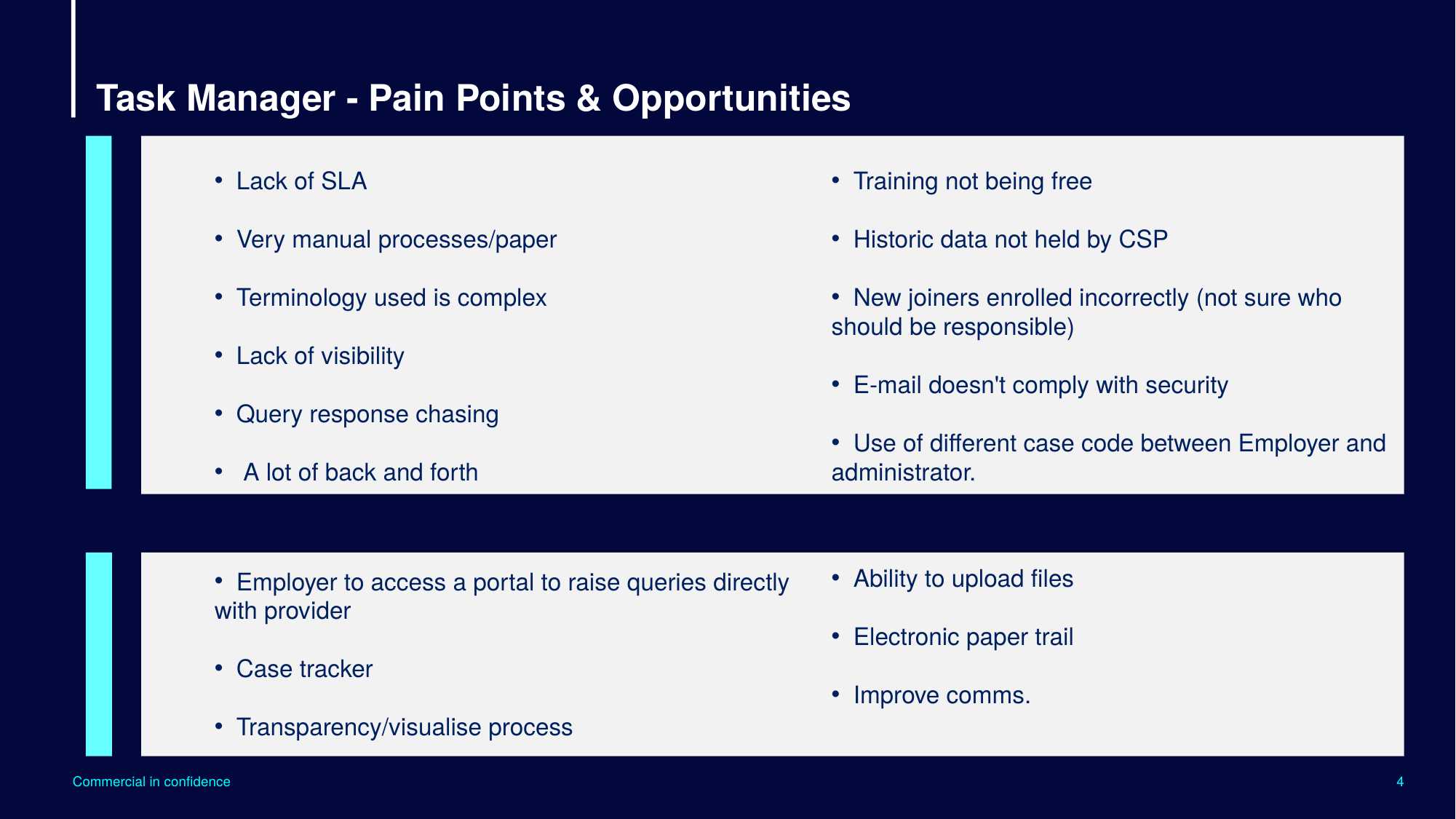

# Task Manager - Pain Points & Opportunities

  Lack of SLA

  Very manual processes/paper

  Terminology used is complex

  Lack of visibility

  Query response chasing

   A lot of back and forth
  Training not being free

  Historic data not held by CSP

  New joiners enrolled incorrectly (not sure who
should be responsible)

  E-mail doesn't comply with security

  Use of different case code between Employer and administrator.

  Ability to upload files

  Electronic paper trail

  Improve comms.

  Employer to access a portal to raise queries directly with provider

  Case tracker

  Transparency/visualise process
Commercial in confidence
4